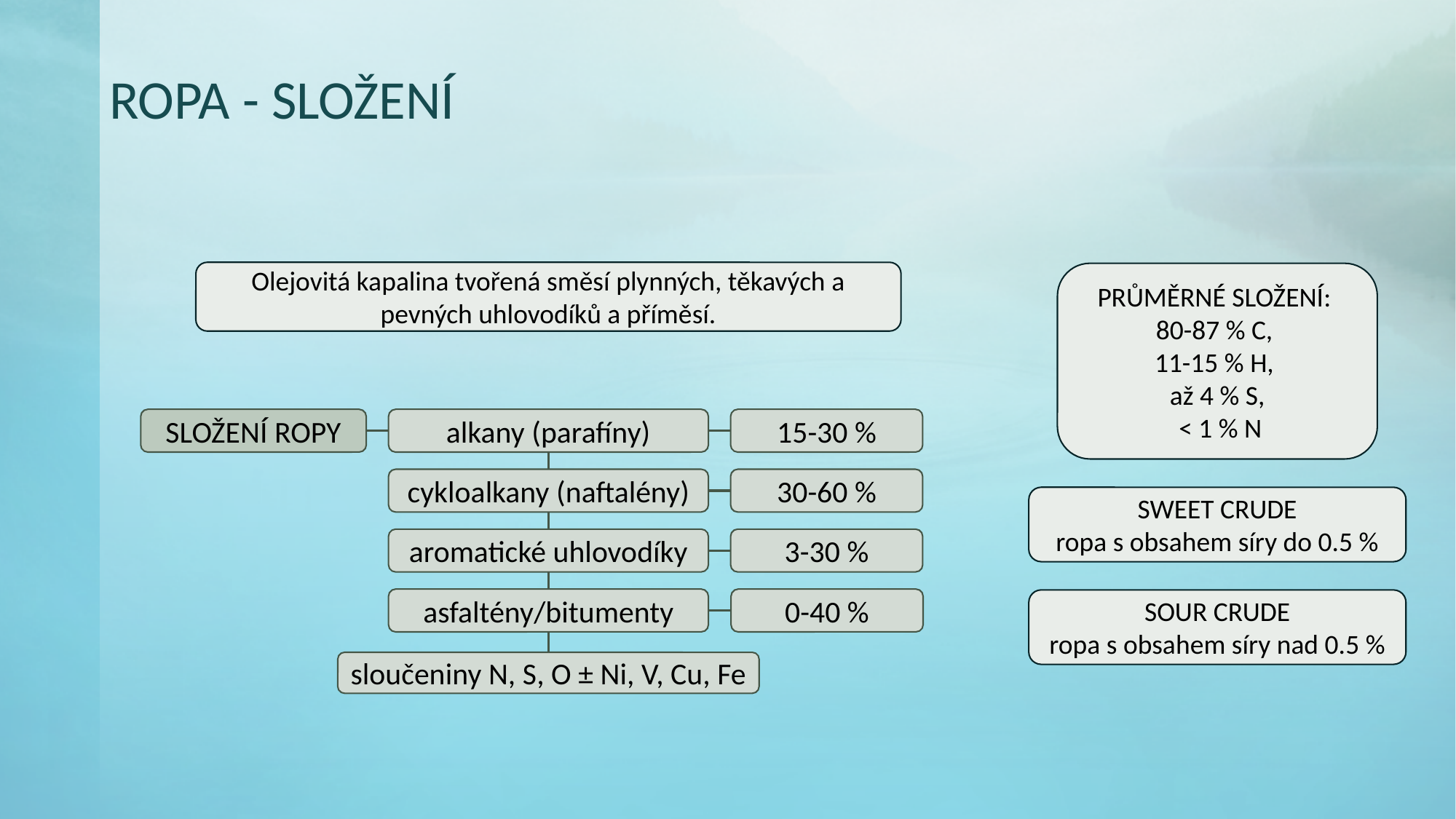

# ROPA - složení
Olejovitá kapalina tvořená směsí plynných, těkavých a pevných uhlovodíků a příměsí.
Průměrné složení:
80-87 % C,
11-15 % H,
až 4 % S,
 < 1 % N
alkany (parafíny)
15-30 %
SLOŽENÍ ROPY
cykloalkany (naftalény)
30-60 %
SWEET CRUDE
ropa s obsahem síry do 0.5 %
3-30 %
aromatické uhlovodíky
asfaltény/bitumenty
0-40 %
SOUR CRUDE
ropa s obsahem síry nad 0.5 %
sloučeniny N, S, O ± Ni, V, Cu, Fe